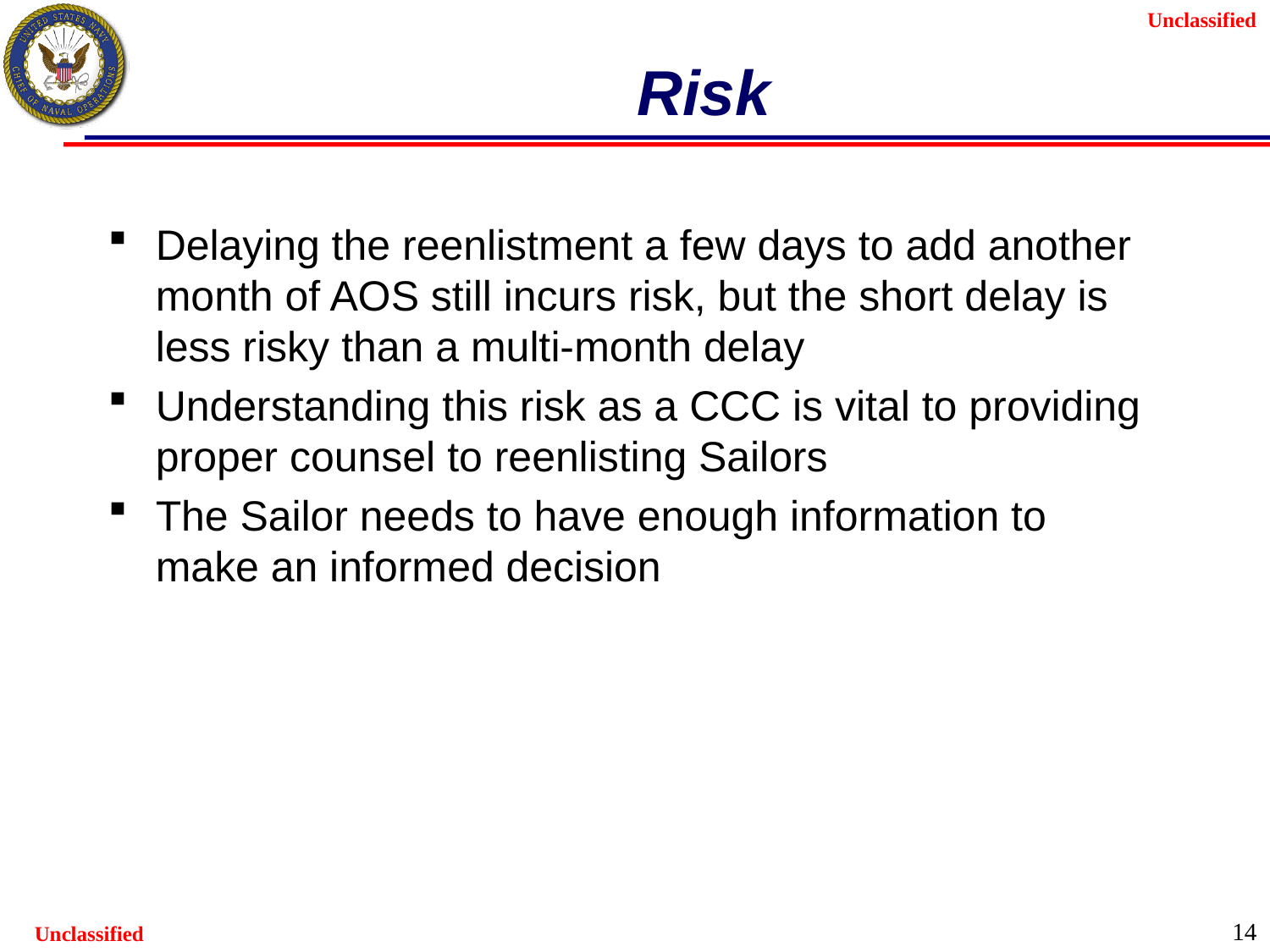

# Risk
Delaying the reenlistment a few days to add another month of AOS still incurs risk, but the short delay is less risky than a multi-month delay
Understanding this risk as a CCC is vital to providing proper counsel to reenlisting Sailors
The Sailor needs to have enough information to make an informed decision

14